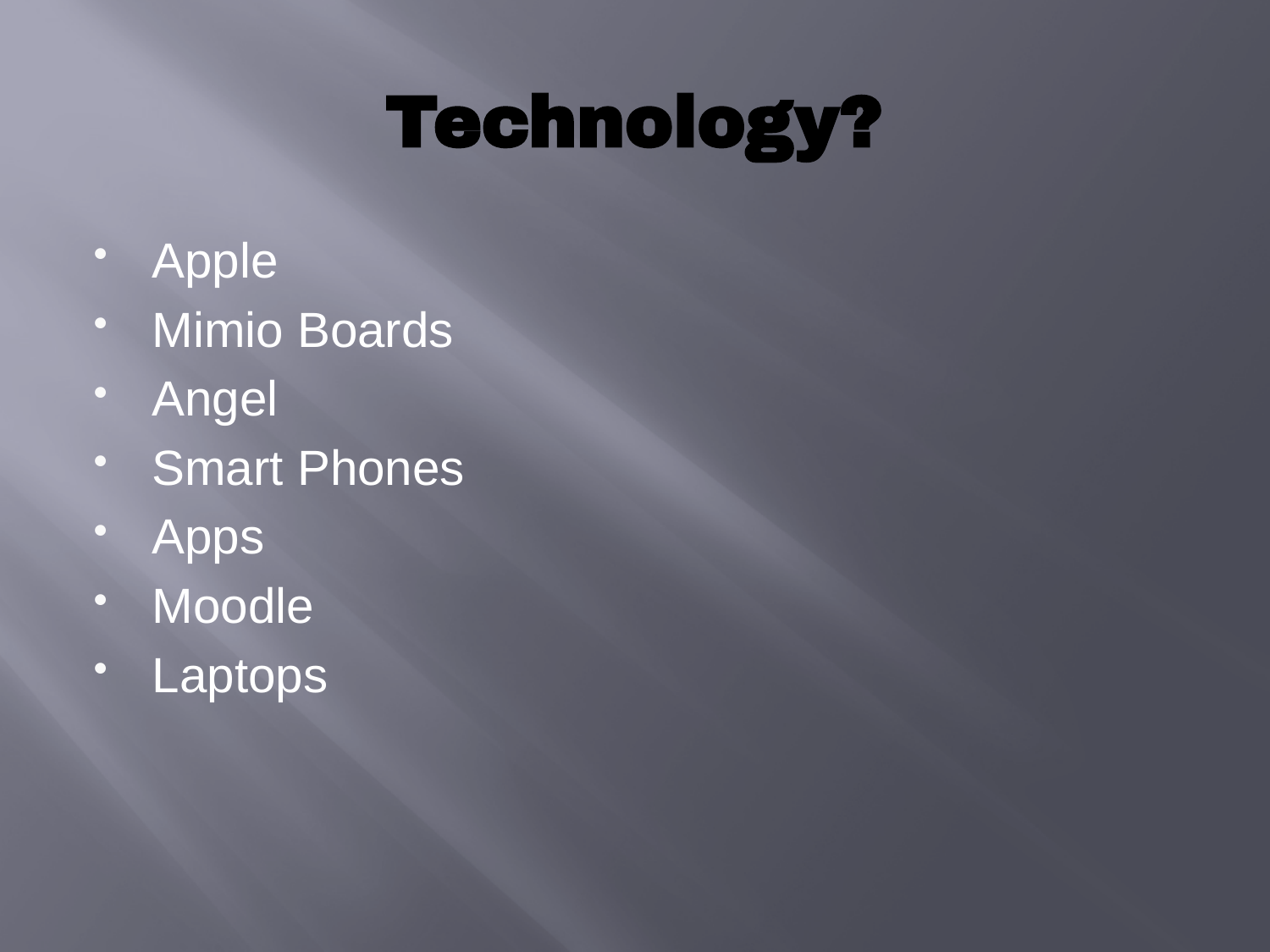

# Technology?
Apple
Mimio Boards
Angel
Smart Phones
Apps
Moodle
Laptops